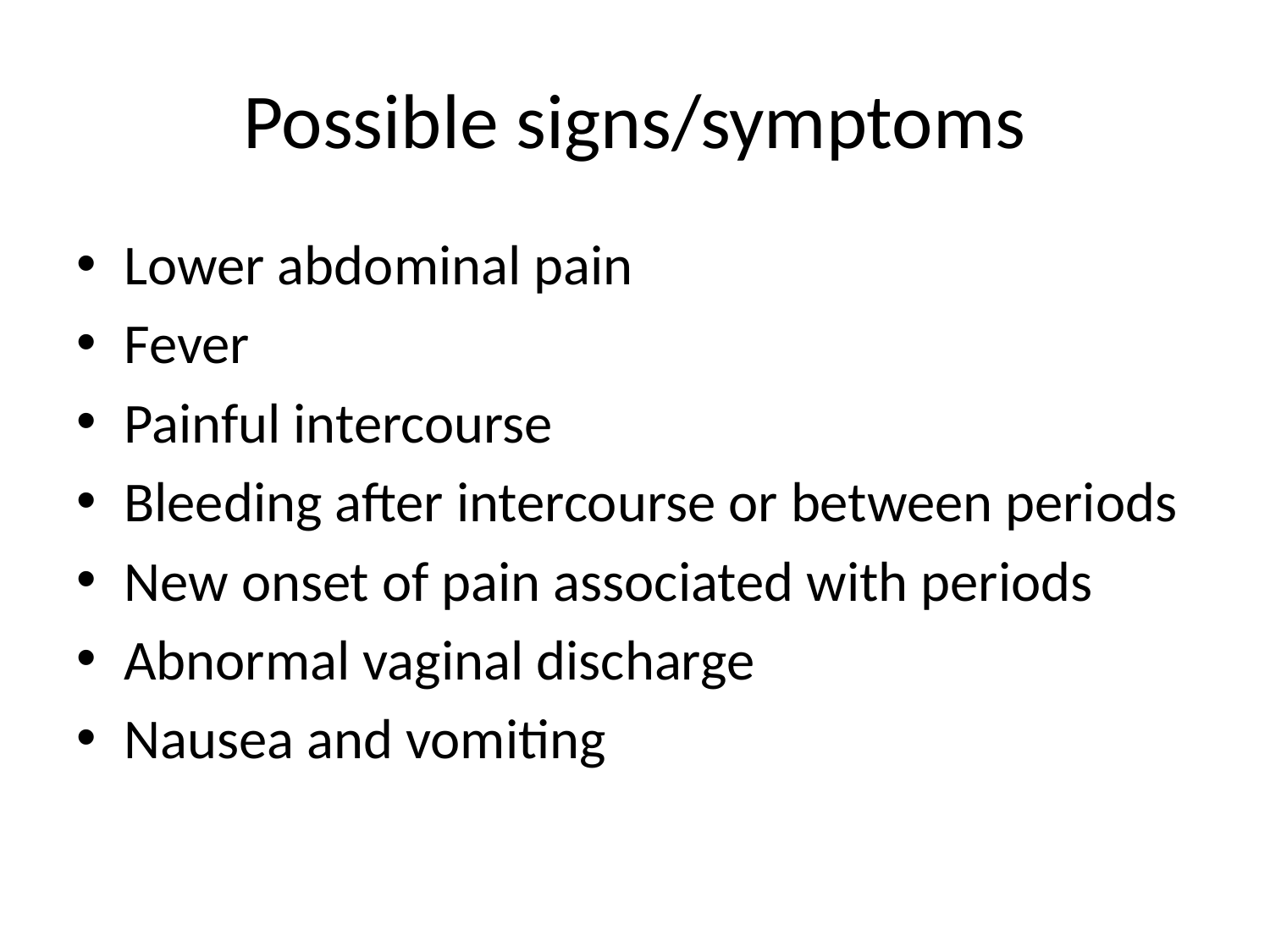

# Possible signs/symptoms
Lower abdominal pain
Fever
Painful intercourse
Bleeding after intercourse or between periods
New onset of pain associated with periods
Abnormal vaginal discharge
Nausea and vomiting